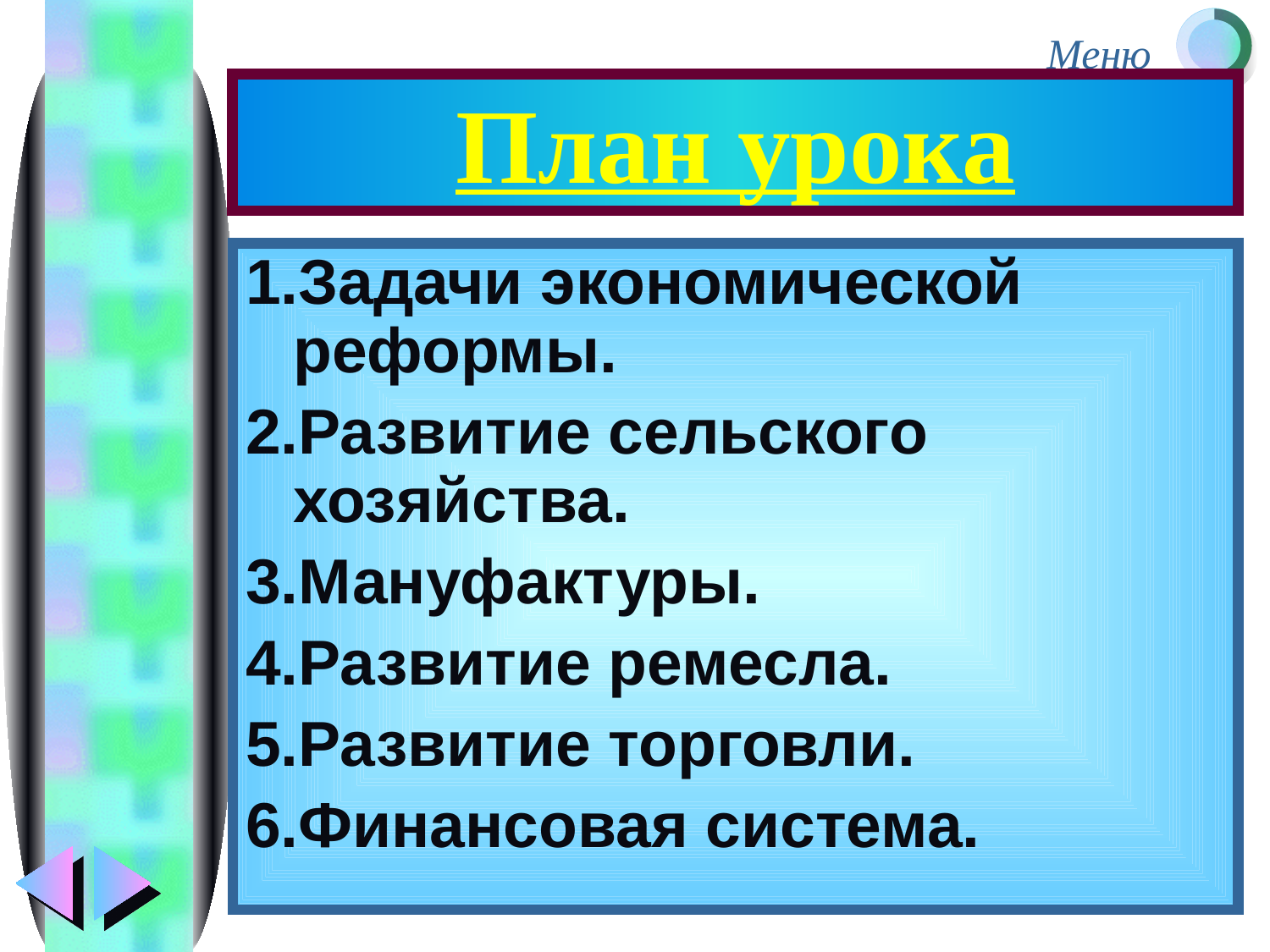

# План урока
1.Задачи экономической реформы.
2.Развитие сельского хозяйства.
3.Мануфактуры.
4.Развитие ремесла.
5.Развитие торговли.
6.Финансовая система.